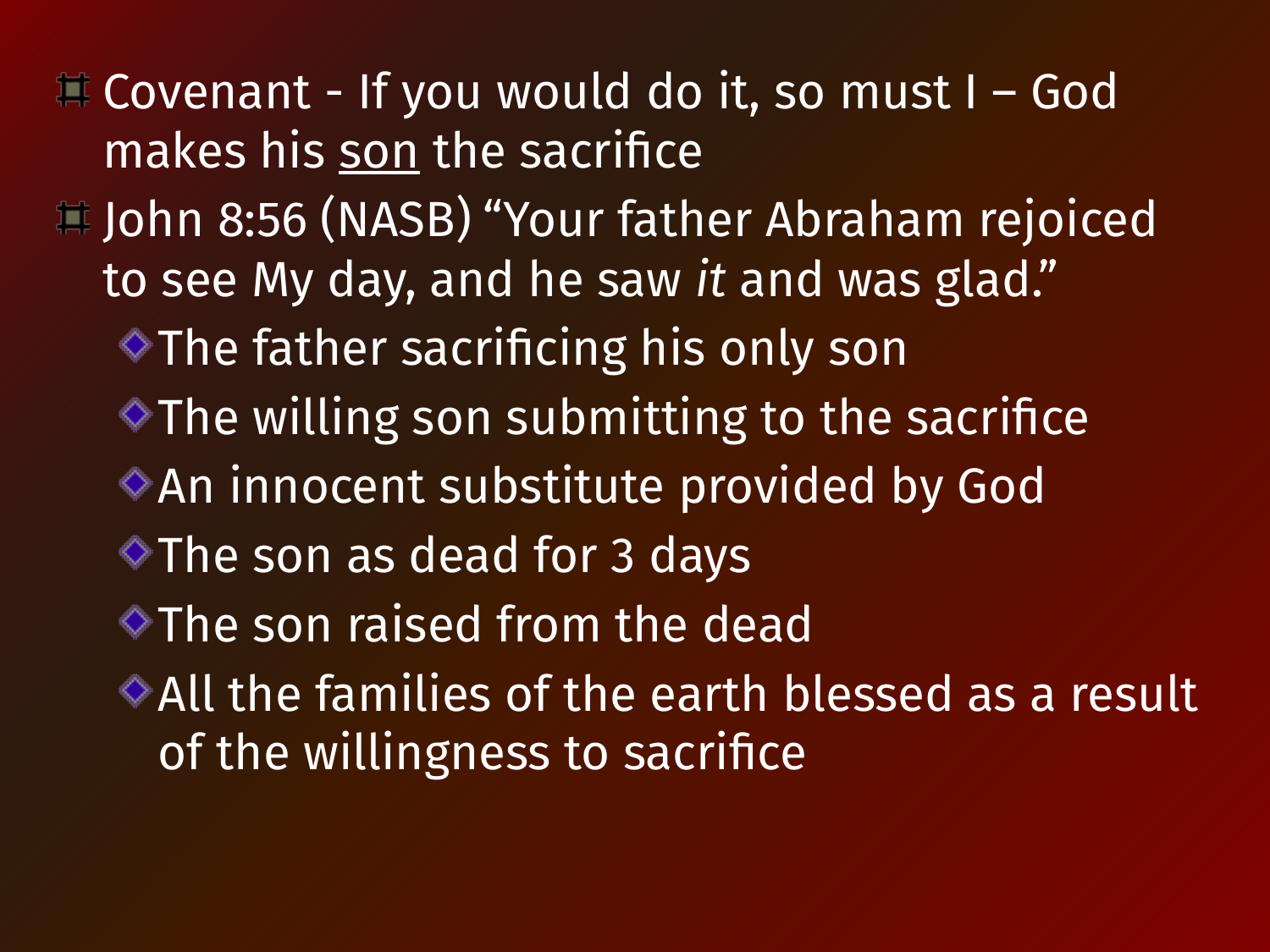

Covenant - If you would do it, so must I – God makes his son the sacrifice
John 8:56 (NASB) “Your father Abraham rejoiced to see My day, and he saw it and was glad.”
The father sacrificing his only son
The willing son submitting to the sacrifice
An innocent substitute provided by God
The son as dead for 3 days
The son raised from the dead
All the families of the earth blessed as a result of the willingness to sacrifice